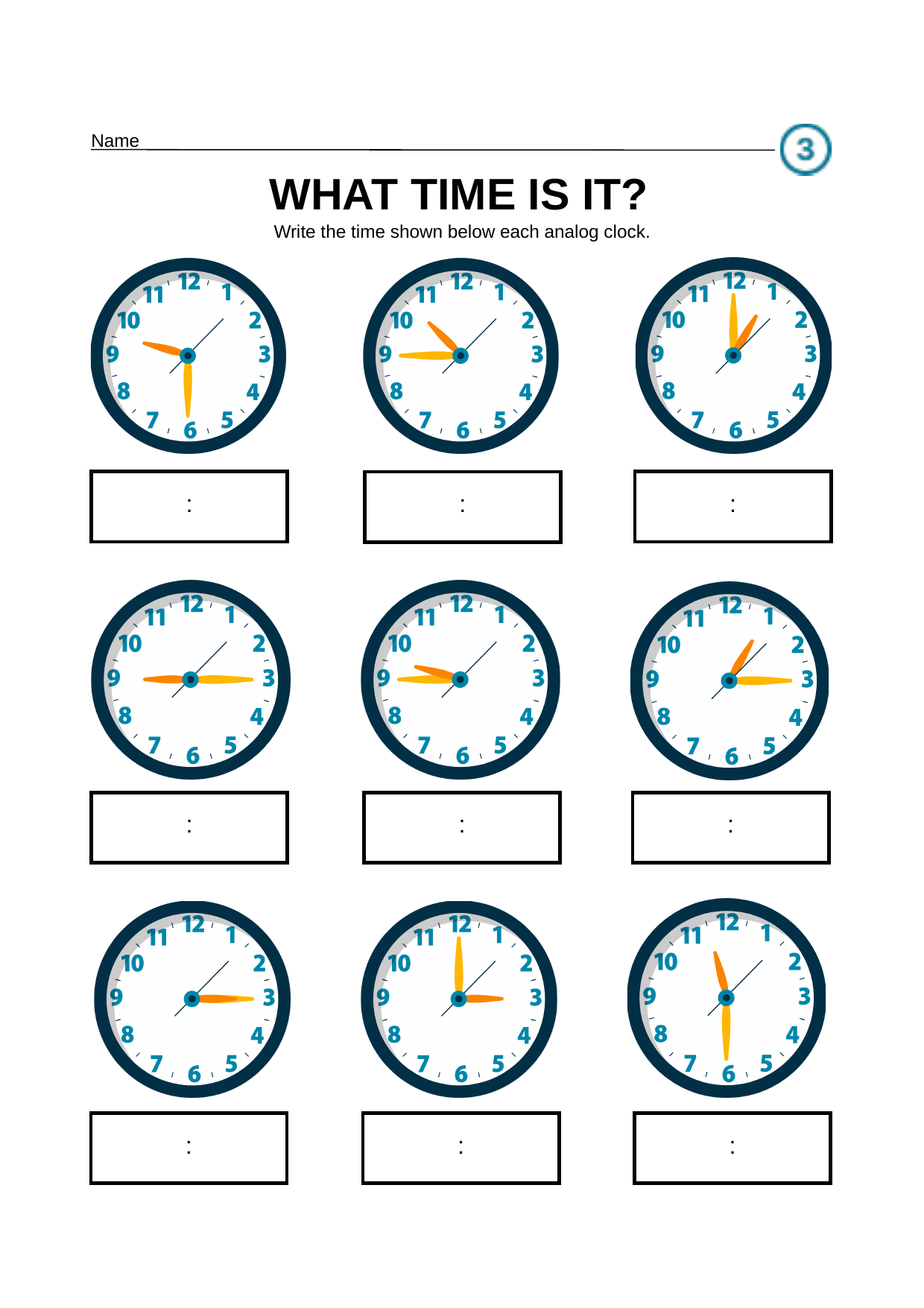

Name

WHAT TIME IS IT?
Write the time shown below each analog clock.

:

:

:

:

:

:

:

:

: